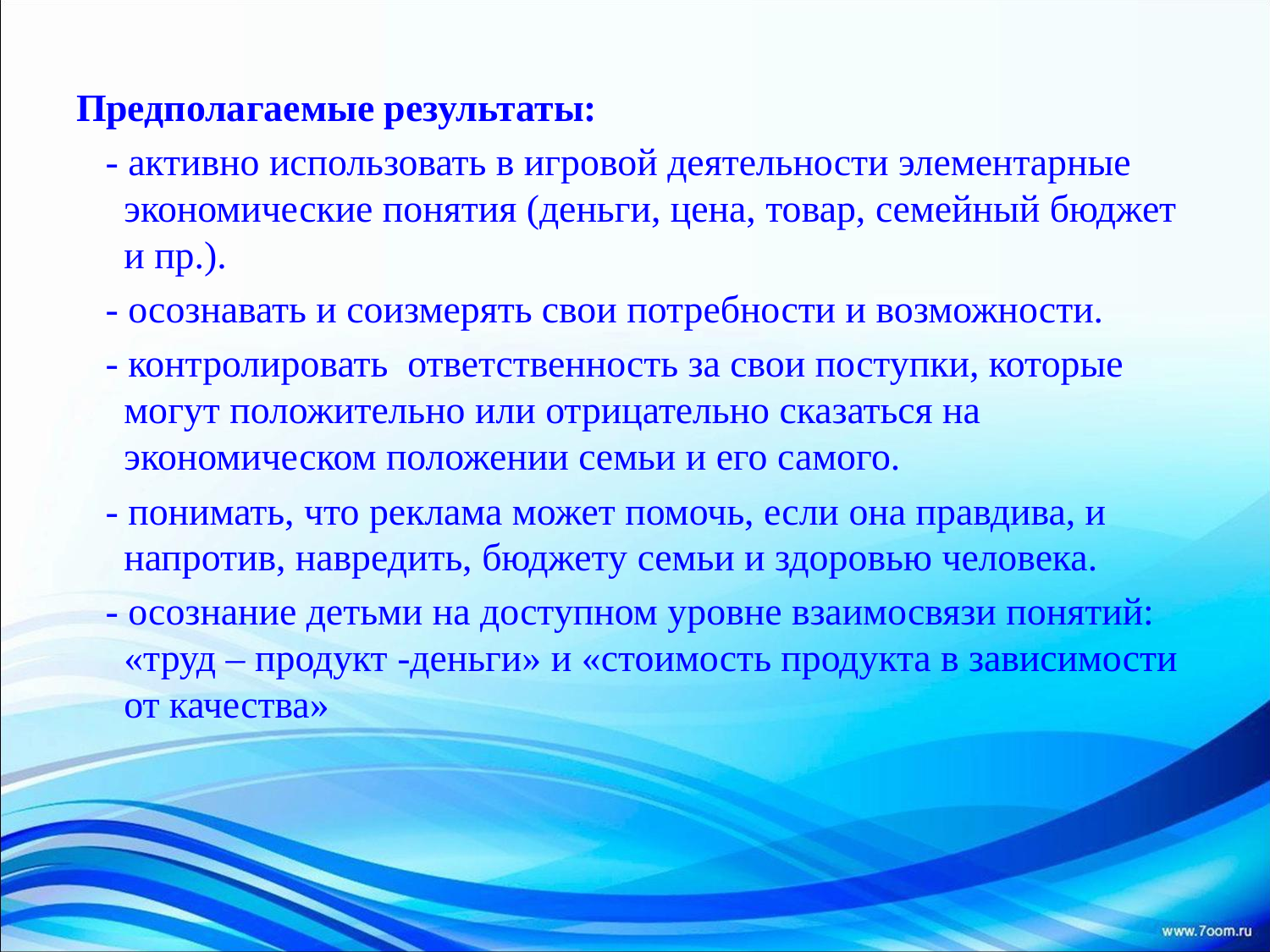

Предполагаемые результаты:
   - активно использовать в игровой деятельности элементарные    экономические понятия (деньги, цена, товар, семейный бюджет и пр.).
   - осознавать и соизмерять свои потребности и возможности.
   - контролировать  ответственность за свои поступки, которые могут положительно или отрицательно сказаться на экономическом положении семьи и его самого.
   - понимать, что реклама может помочь, если она правдива, и напротив, навредить, бюджету семьи и здоровью человека.
   - осознание детьми на доступном уровне взаимосвязи понятий: «труд – продукт -деньги» и «стоимость продукта в зависимости от качества»